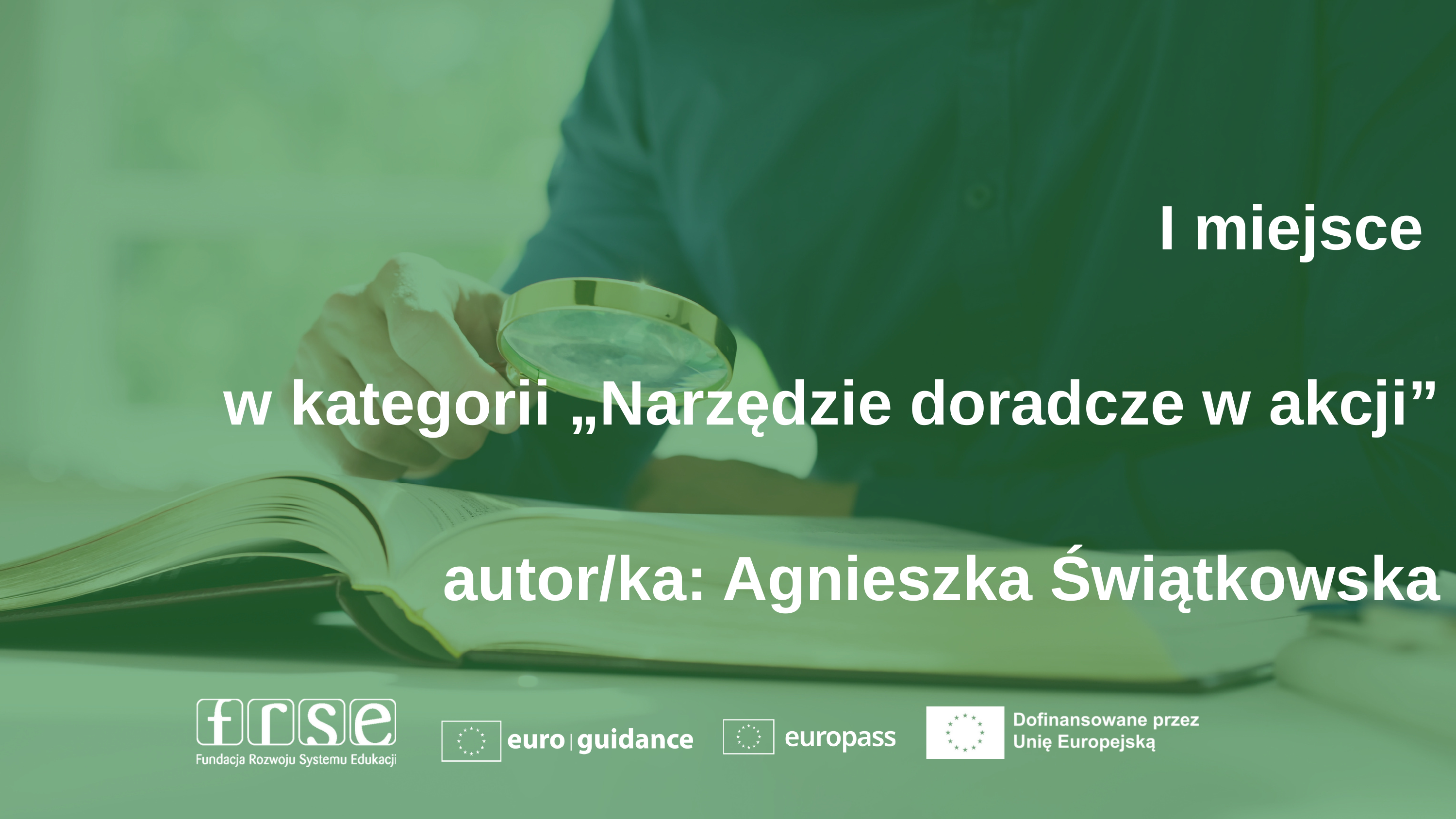

I miejsce

w kategorii „Narzędzie doradcze w akcji”

autor/ka: Agnieszka Świątkowska